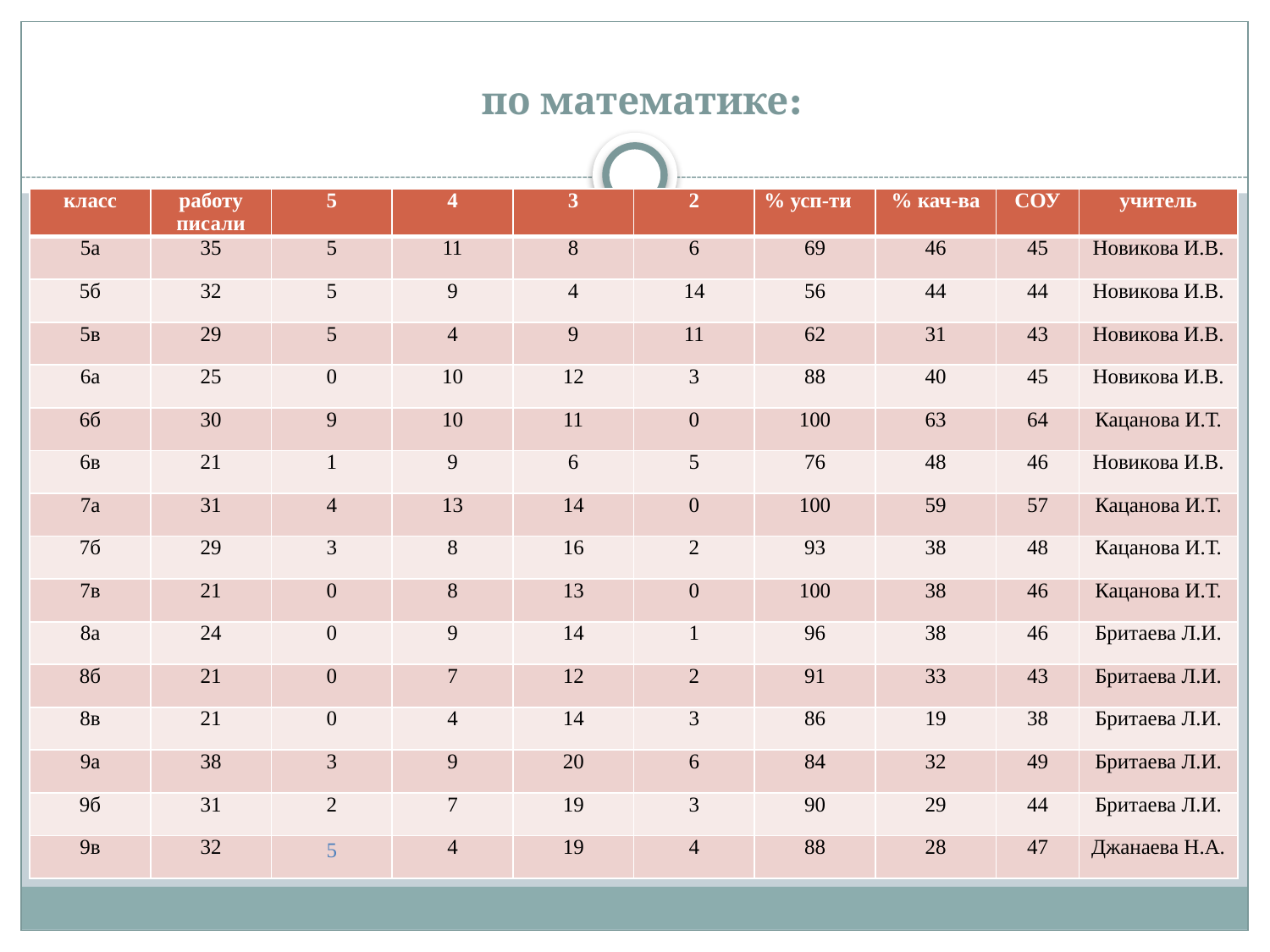

# по математике:
| класс | работу писали | 5 | 4 | 3 | 2 | % усп-ти | % кач-ва | СОУ | учитель |
| --- | --- | --- | --- | --- | --- | --- | --- | --- | --- |
| 5а | 35 | 5 | 11 | 8 | 6 | 69 | 46 | 45 | Новикова И.В. |
| 5б | 32 | 5 | 9 | 4 | 14 | 56 | 44 | 44 | Новикова И.В. |
| 5в | 29 | 5 | 4 | 9 | 11 | 62 | 31 | 43 | Новикова И.В. |
| 6а | 25 | 0 | 10 | 12 | 3 | 88 | 40 | 45 | Новикова И.В. |
| 6б | 30 | 9 | 10 | 11 | 0 | 100 | 63 | 64 | Кацанова И.Т. |
| 6в | 21 | 1 | 9 | 6 | 5 | 76 | 48 | 46 | Новикова И.В. |
| 7а | 31 | 4 | 13 | 14 | 0 | 100 | 59 | 57 | Кацанова И.Т. |
| 7б | 29 | 3 | 8 | 16 | 2 | 93 | 38 | 48 | Кацанова И.Т. |
| 7в | 21 | 0 | 8 | 13 | 0 | 100 | 38 | 46 | Кацанова И.Т. |
| 8а | 24 | 0 | 9 | 14 | 1 | 96 | 38 | 46 | Бритаева Л.И. |
| 8б | 21 | 0 | 7 | 12 | 2 | 91 | 33 | 43 | Бритаева Л.И. |
| 8в | 21 | 0 | 4 | 14 | 3 | 86 | 19 | 38 | Бритаева Л.И. |
| 9а | 38 | 3 | 9 | 20 | 6 | 84 | 32 | 49 | Бритаева Л.И. |
| 9б | 31 | 2 | 7 | 19 | 3 | 90 | 29 | 44 | Бритаева Л.И. |
| 9в | 32 | 5 | 4 | 19 | 4 | 88 | 28 | 47 | Джанаева Н.А. |